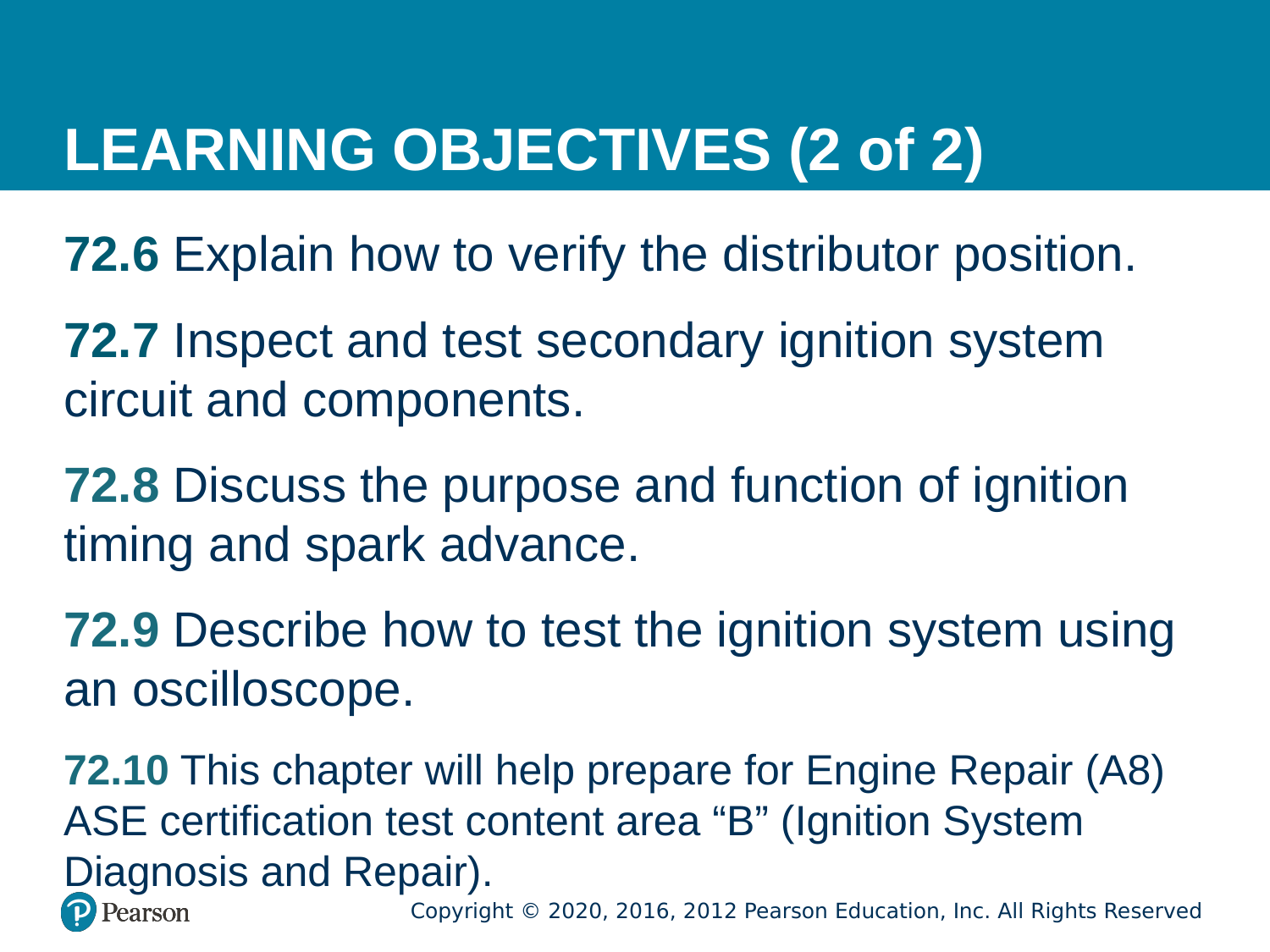

# LEARNING OBJECTIVES (2 of 2)
72.6 Explain how to verify the distributor position.
72.7 Inspect and test secondary ignition system circuit and components.
72.8 Discuss the purpose and function of ignition timing and spark advance.
72.9 Describe how to test the ignition system using an oscilloscope.
72.10 This chapter will help prepare for Engine Repair (A8) ASE certification test content area “B” (Ignition System Diagnosis and Repair).